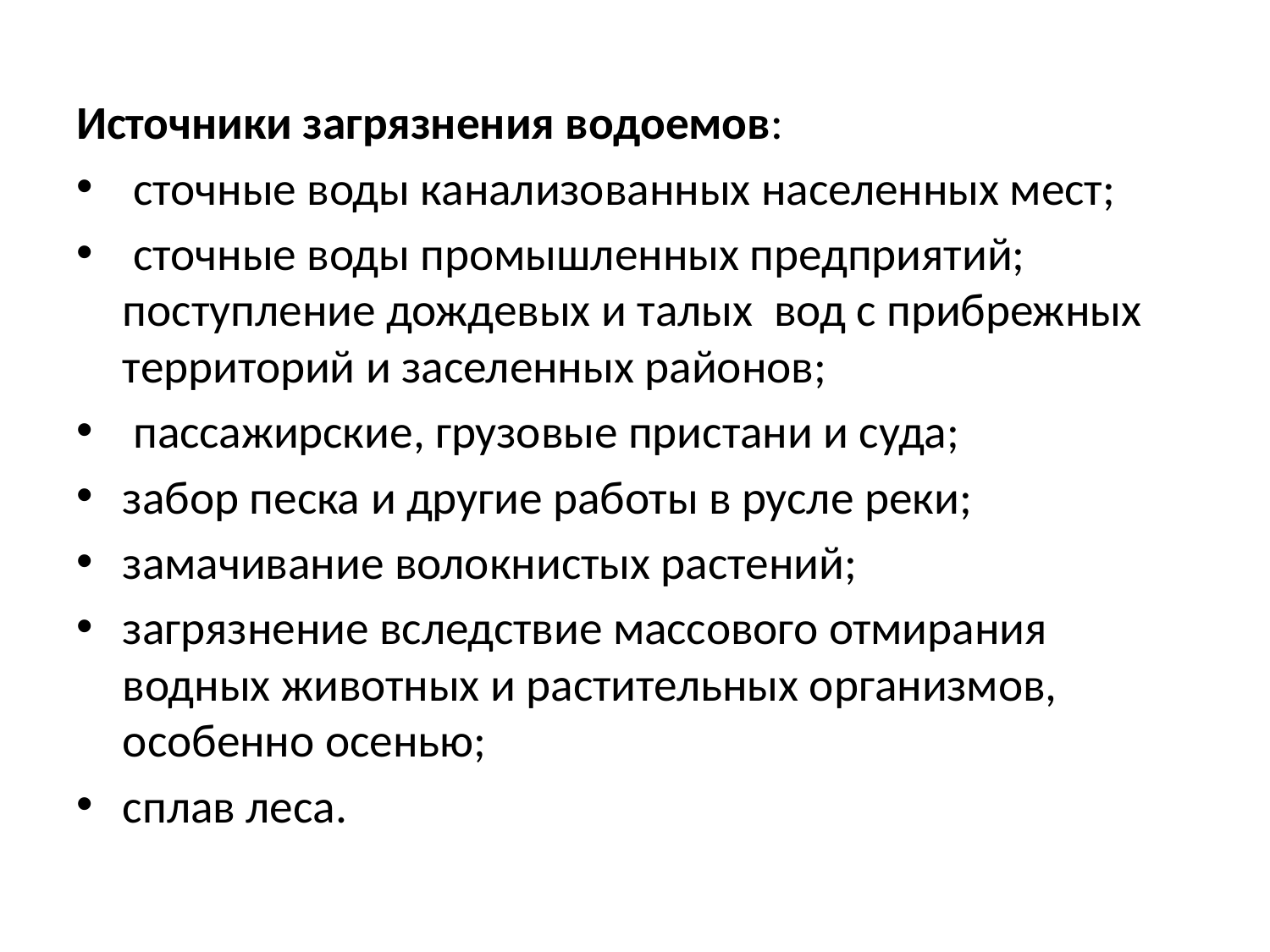

Источники загрязнения водоемов:
 сточные воды канализованных населенных мест;
 сточные воды промышленных предприятий; поступление дождевых и талых  вод с прибрежных территорий и заселенных районов;
 пассажирские, грузовые пристани и суда;
забор песка и другие работы в русле реки;
замачивание волокнистых растений;
загрязнение вследствие массового отмирания водных животных и растительных организмов, особенно осенью;
сплав леса.